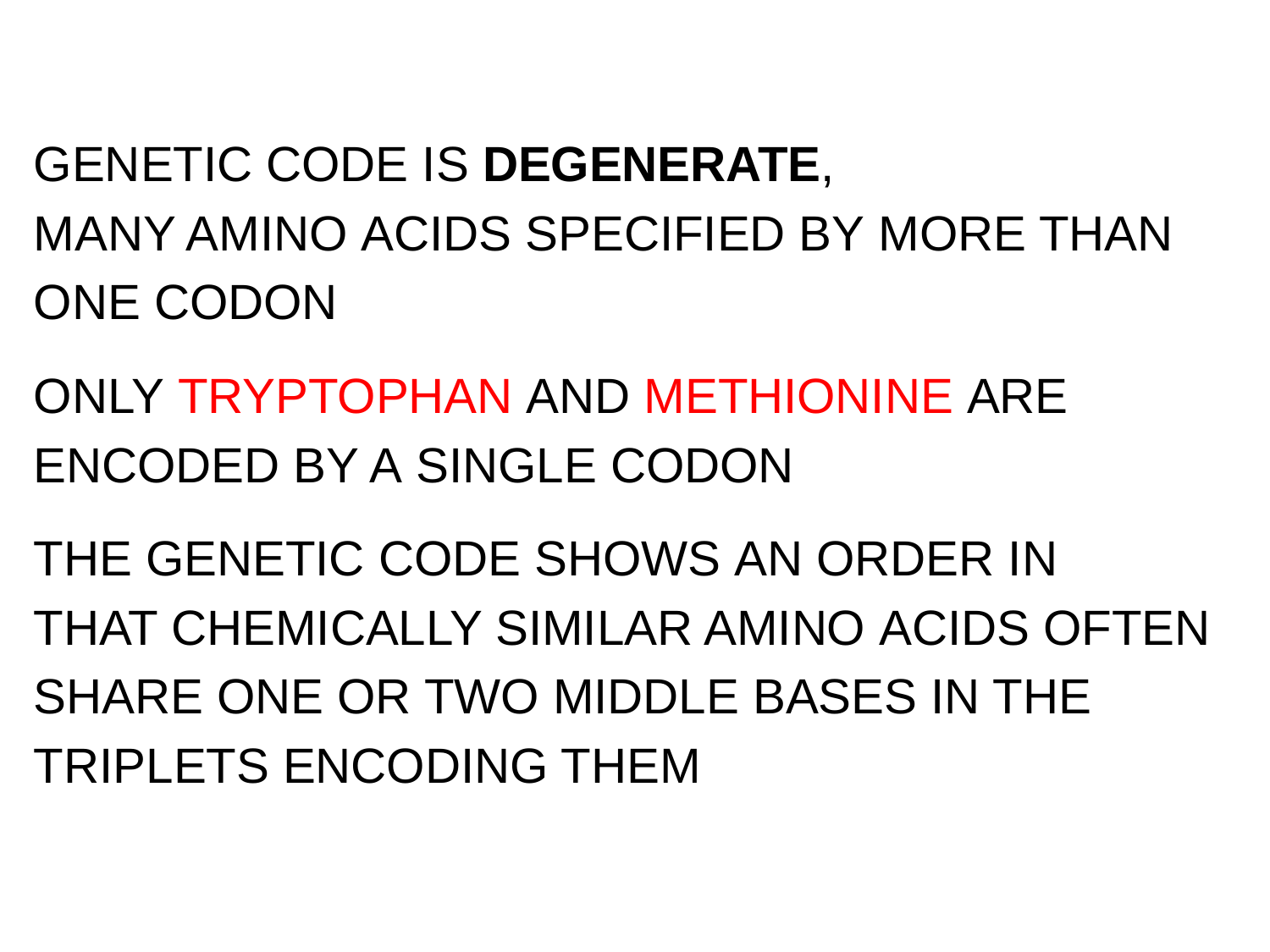

GENETIC CODE IS DEGENERATE,
MANY AMINO ACIDS SPECIFIED BY MORE THAN
ONE CODON

ONLY TRYPTOPHAN AND METHIONINE ARE
ENCODED BY A SINGLE CODON

THE GENETIC CODE SHOWS AN ORDER IN
THAT CHEMICALLY SIMILAR AMINO ACIDS OFTEN
SHARE ONE OR TWO MIDDLE BASES IN THE
TRIPLETS ENCODING THEM